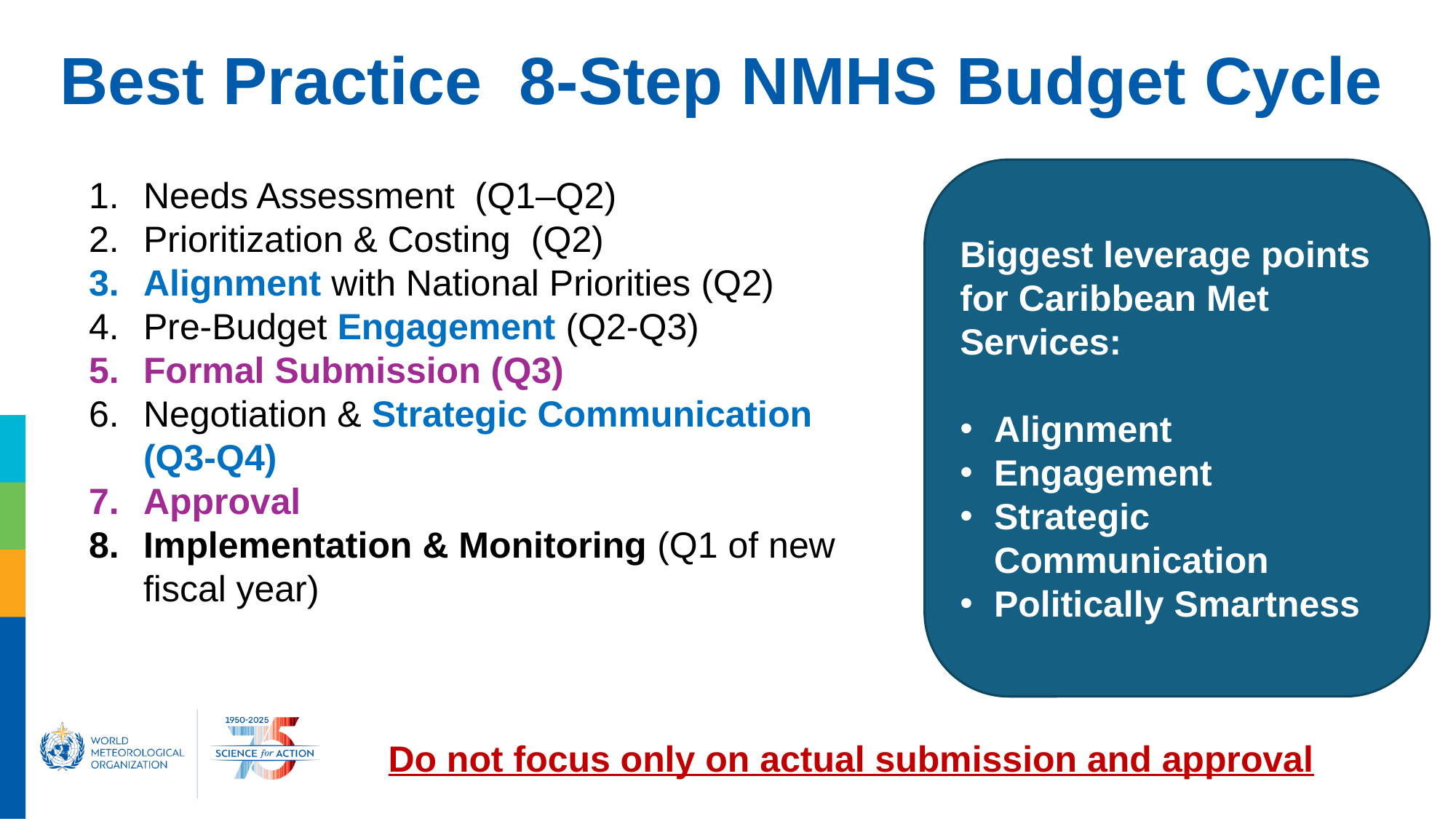

# Best Practice  8-Step NMHS Budget Cycle
Biggest leverage points for Caribbean Met Services:

Alignment
Engagement
Strategic Communication
Politically Smartness
Needs Assessment  (Q1–Q2)
Prioritization & Costing  (Q2)
Alignment with National Priorities (Q2)
Pre-Budget Engagement (Q2-Q3)
Formal Submission (Q3)
Negotiation & Strategic Communication (Q3-Q4)
Approval
Implementation & Monitoring (Q1 of new fiscal year)
Do not focus only on actual submission and approval